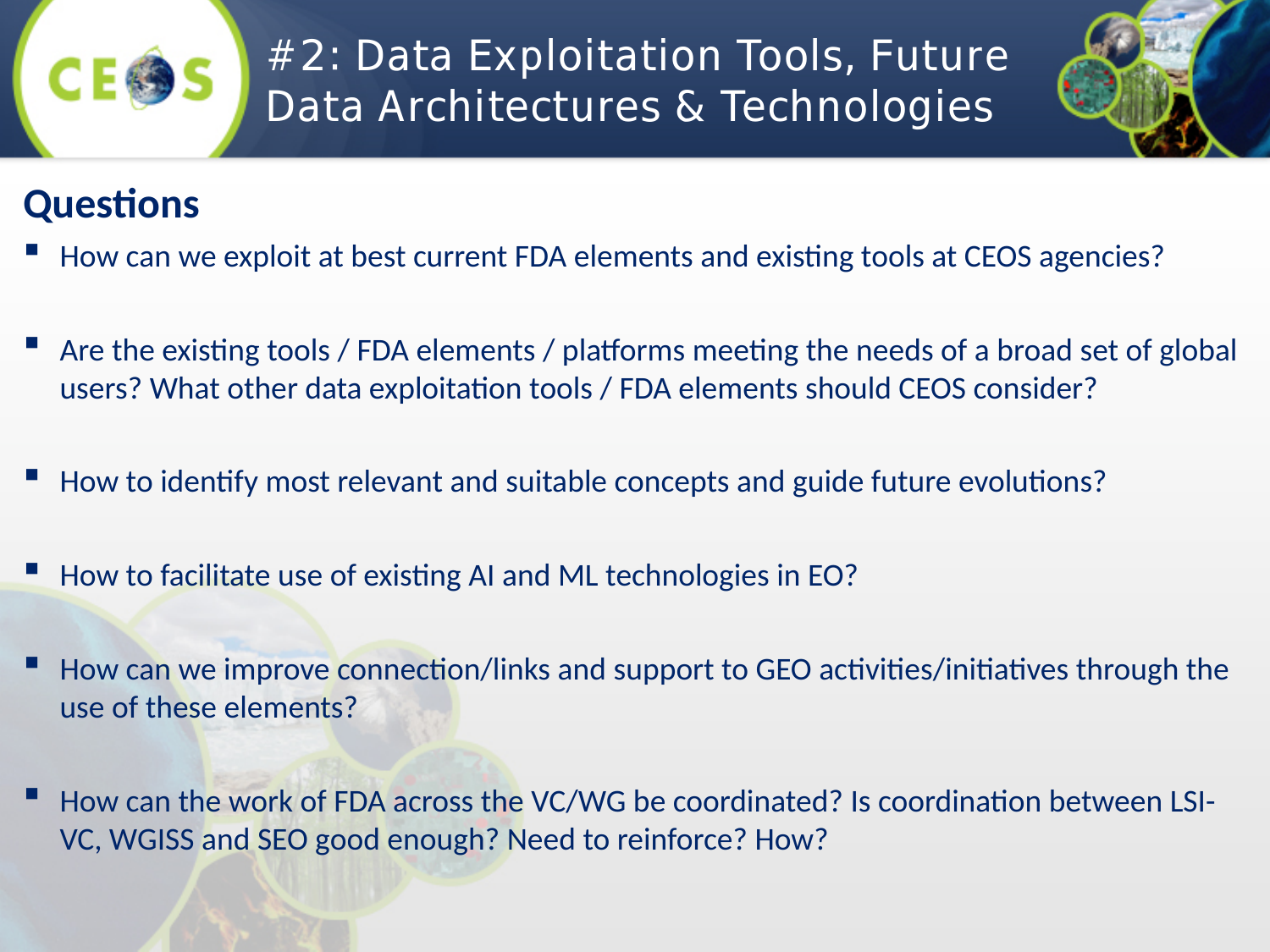

# #2: Data Exploitation Tools, Future Data Architectures & Technologies
Questions
How can we exploit at best current FDA elements and existing tools at CEOS agencies?

Are the existing tools / FDA elements / platforms meeting the needs of a broad set of global users? What other data exploitation tools / FDA elements should CEOS consider?

How to identify most relevant and suitable concepts and guide future evolutions?

How to facilitate use of existing AI and ML technologies in EO?

How can we improve connection/links and support to GEO activities/initiatives through the use of these elements?

How can the work of FDA across the VC/WG be coordinated? Is coordination between LSI-VC, WGISS and SEO good enough? Need to reinforce? How?